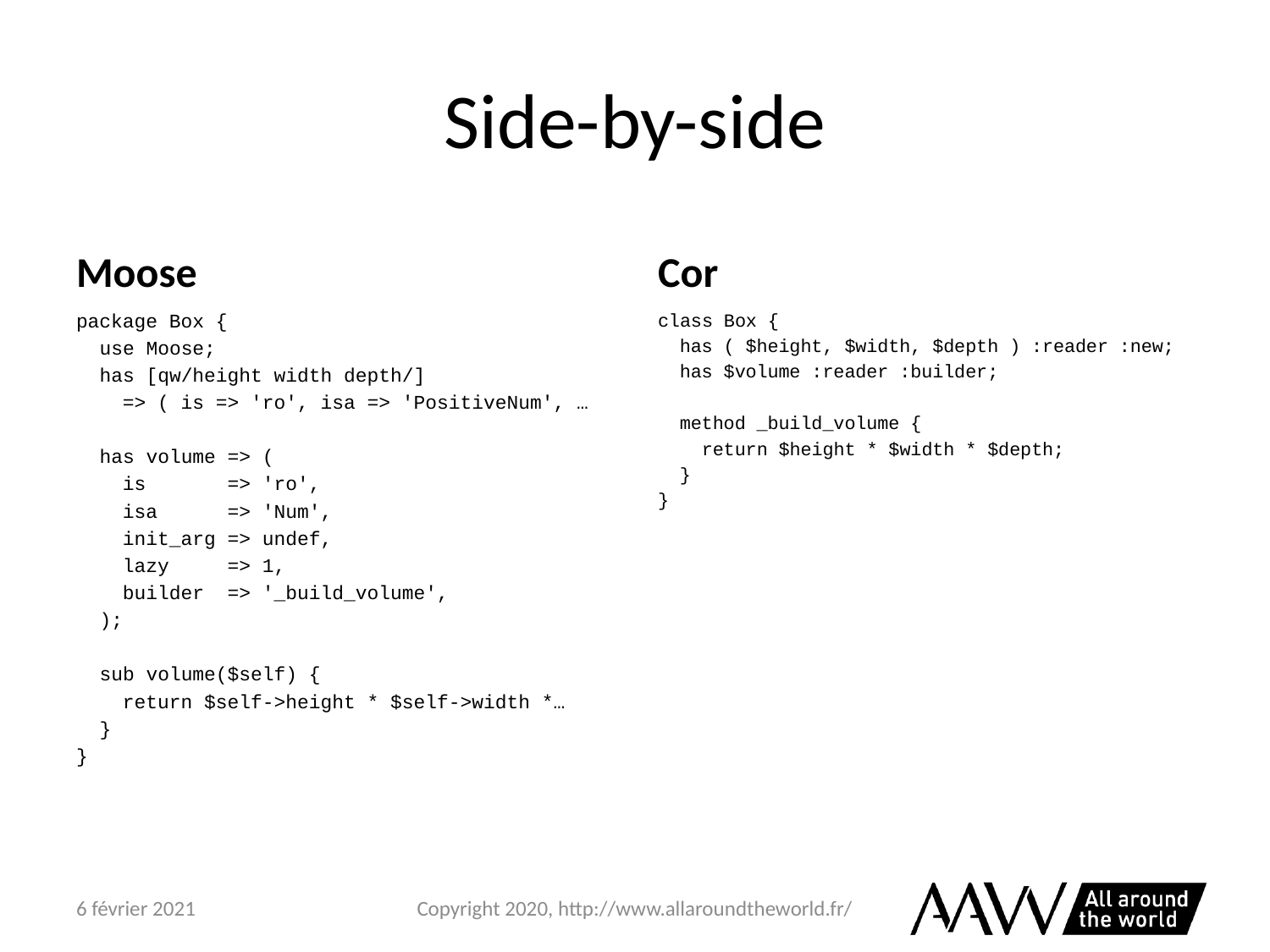

# Side-by-side
Moose
Cor
package Box {
  use Moose;
  has [qw/height width depth/]
    => ( is => 'ro', isa => 'PositiveNum', …

  has volume => (
    is       => 'ro',
    isa      => 'Num',
    init_arg => undef,
    lazy     => 1,
    builder  => '_build_volume',
  );

  sub volume($self) {
    return $self->height * $self->width *…
  }
}

class Box {
  has ( $height, $width, $depth ) :reader :new;
  has $volume :reader :builder;

  method _build_volume {
    return $height * $width * $depth;
  }
}

6 février 2021
Copyright 2020, http://www.allaroundtheworld.fr/